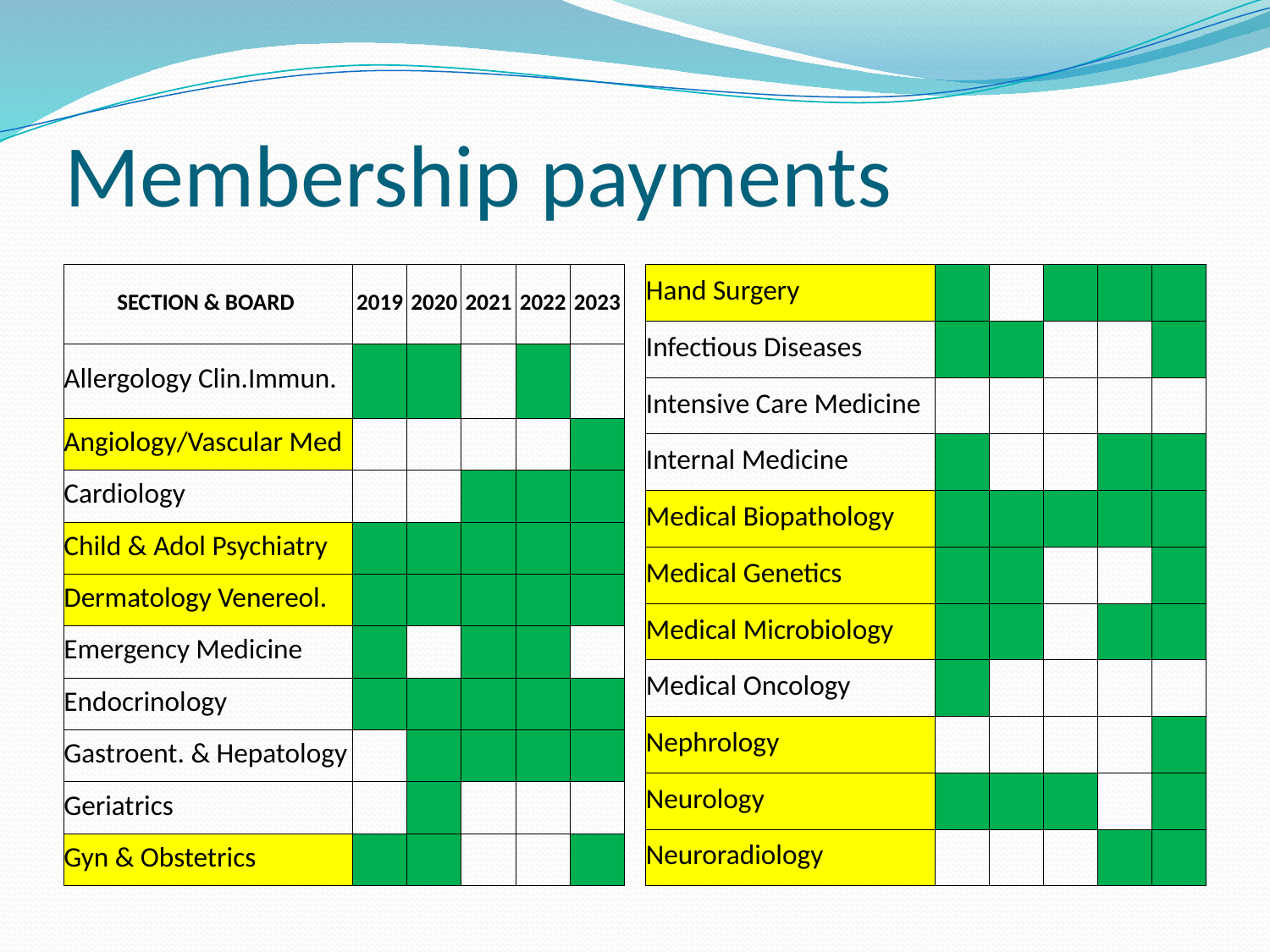

# Membership payments
| Hand Surgery |  |  |  |  |  |
| --- | --- | --- | --- | --- | --- |
| Infectious Diseases |  |  |  |  |  |
| Intensive Care Medicine |  |  |  |  |  |
| Internal Medicine |  |  |  |  |  |
| Medical Biopathology |  |  |  |  |  |
| Medical Genetics |  |  |  |  |  |
| Medical Microbiology |  |  |  |  |  |
| Medical Oncology |  |  |  |  |  |
| Nephrology |  |  |  |  |  |
| Neurology |  |  |  |  |  |
| Neuroradiology |  |  |  |  |  |
| SECTION & BOARD | 2019 | 2020 | 2021 | 2022 | 2023 |
| --- | --- | --- | --- | --- | --- |
| Allergology Clin.Immun. |  |  |  |  |  |
| Angiology/Vascular Med |  |  |  |  |  |
| Cardiology |  |  |  |  |  |
| Child & Adol Psychiatry |  |  |  |  |  |
| Dermatology Venereol. |  |  |  |  |  |
| Emergency Medicine |  |  |  |  |  |
| Endocrinology |  |  |  |  |  |
| Gastroent. & Hepatology |  |  |  |  |  |
| Geriatrics |  |  |  |  |  |
| Gyn & Obstetrics |  |  |  |  |  |